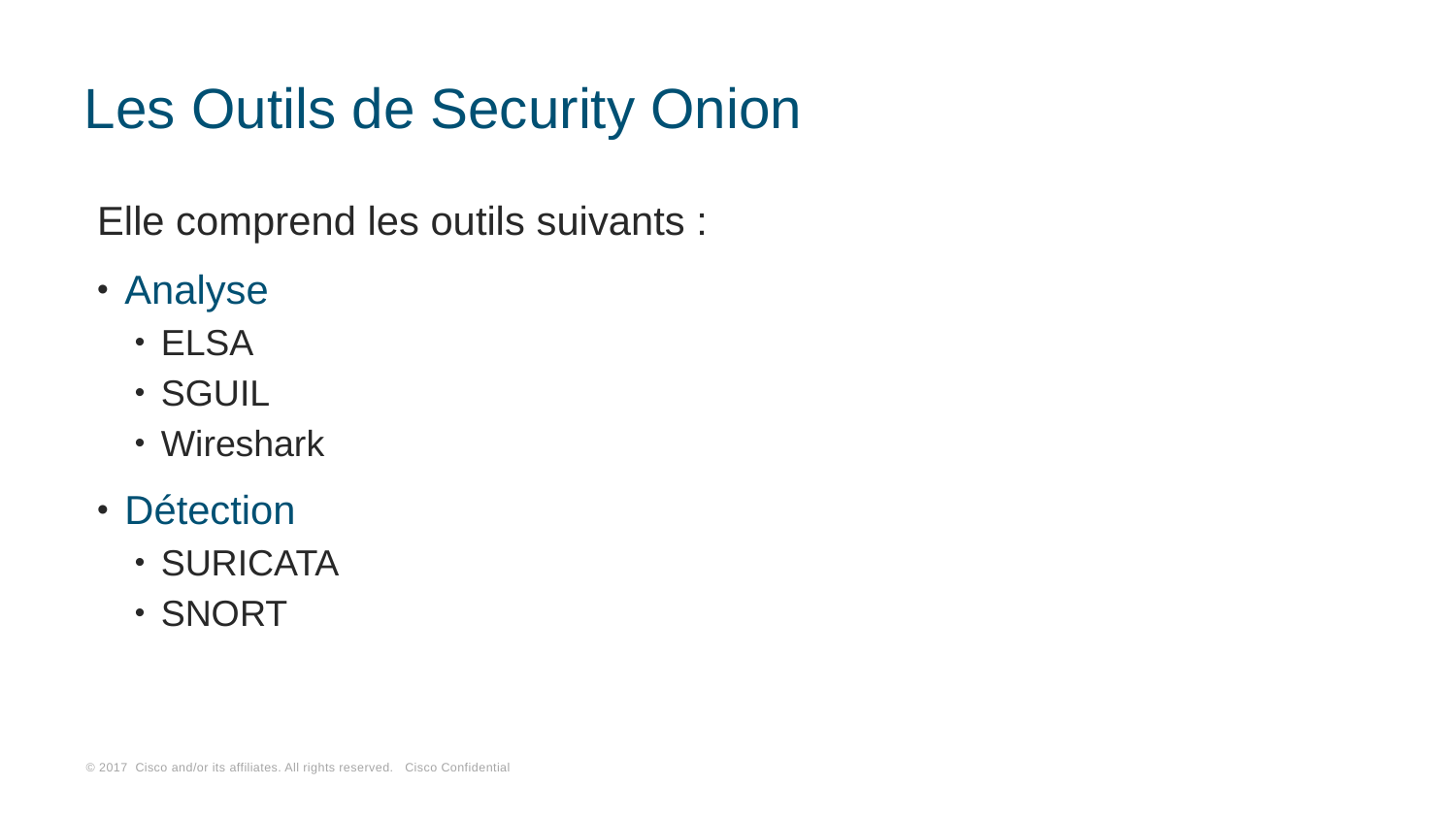

# Les Outils de Security Onion
Elle comprend les outils suivants :
Analyse
ELSA
SGUIL
Wireshark
Détection
SURICATA
SNORT